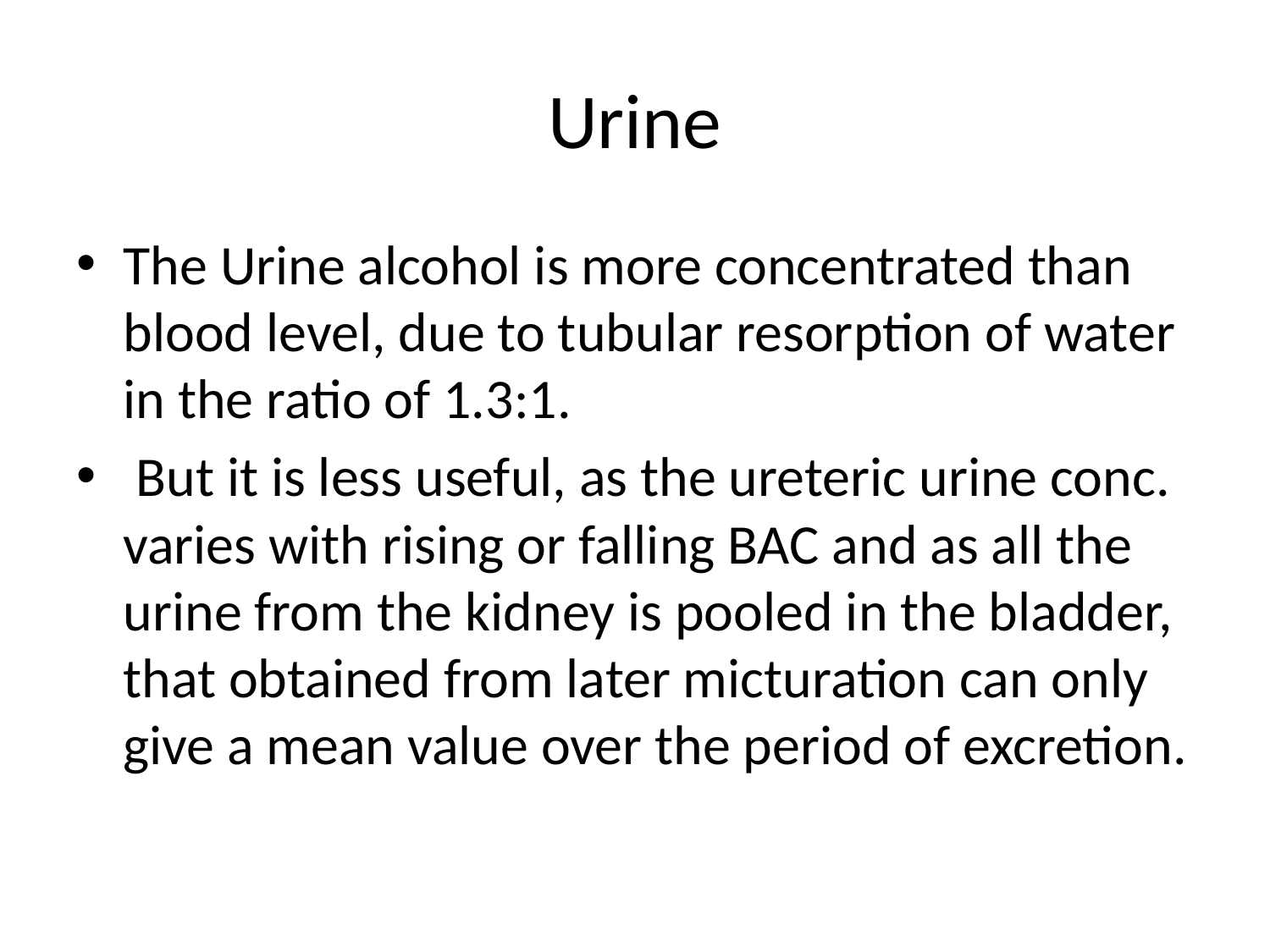

# Urine
The Urine alcohol is more concentrated than blood level, due to tubular resorption of water in the ratio of 1.3:1.
 But it is less useful, as the ureteric urine conc. varies with rising or falling BAC and as all the urine from the kidney is pooled in the bladder, that obtained from later micturation can only give a mean value over the period of excretion.